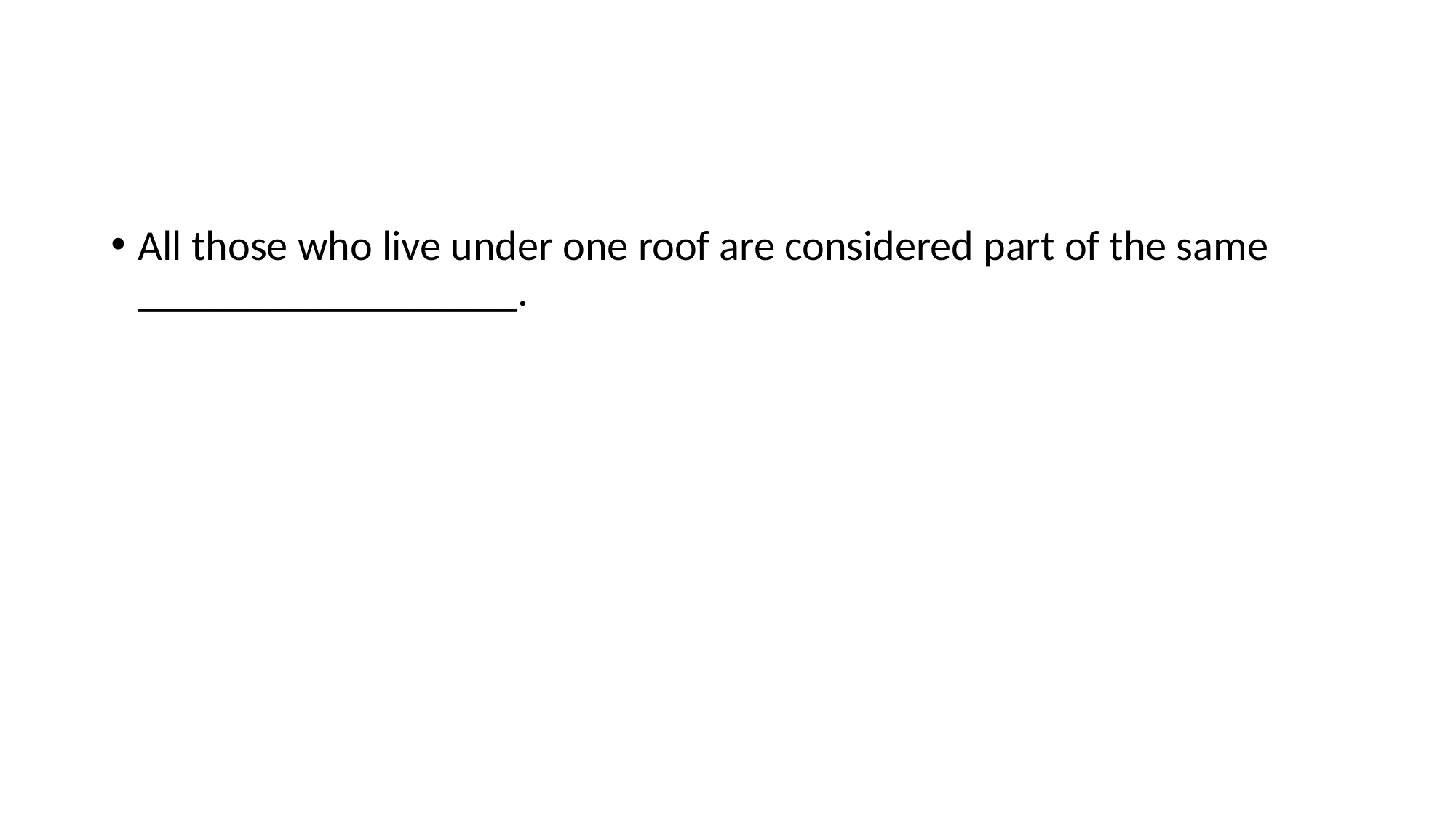

#
All those who live under one roof are considered part of the same __________________.